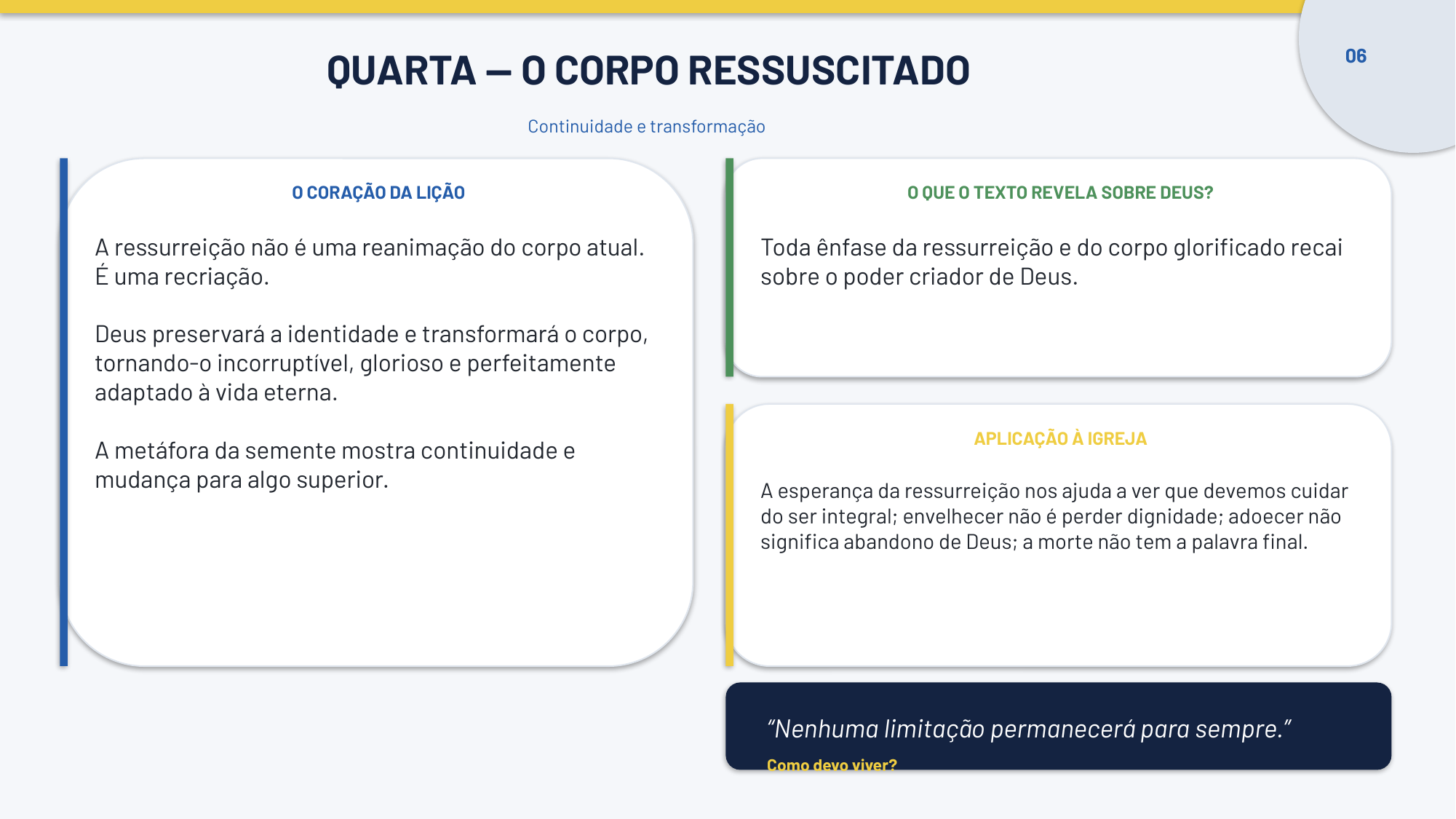

QUARTA — O CORPO RESSUSCITADO
06
Continuidade e transformação

O CORAÇÃO DA LIÇÃO
O QUE O TEXTO REVELA SOBRE DEUS?
A ressurreição não é uma reanimação do corpo atual. É uma recriação.
Deus preservará a identidade e transformará o corpo, tornando-o incorruptível, glorioso e perfeitamente adaptado à vida eterna.
A metáfora da semente mostra continuidade e mudança para algo superior.
Toda ênfase da ressurreição e do corpo glorificado recai sobre o poder criador de Deus.

APLICAÇÃO À IGREJA
A esperança da ressurreição nos ajuda a ver que devemos cuidar do ser integral; envelhecer não é perder dignidade; adoecer não significa abandono de Deus; a morte não tem a palavra final.

“Nenhuma limitação permanecerá para sempre.”
Como devo viver?